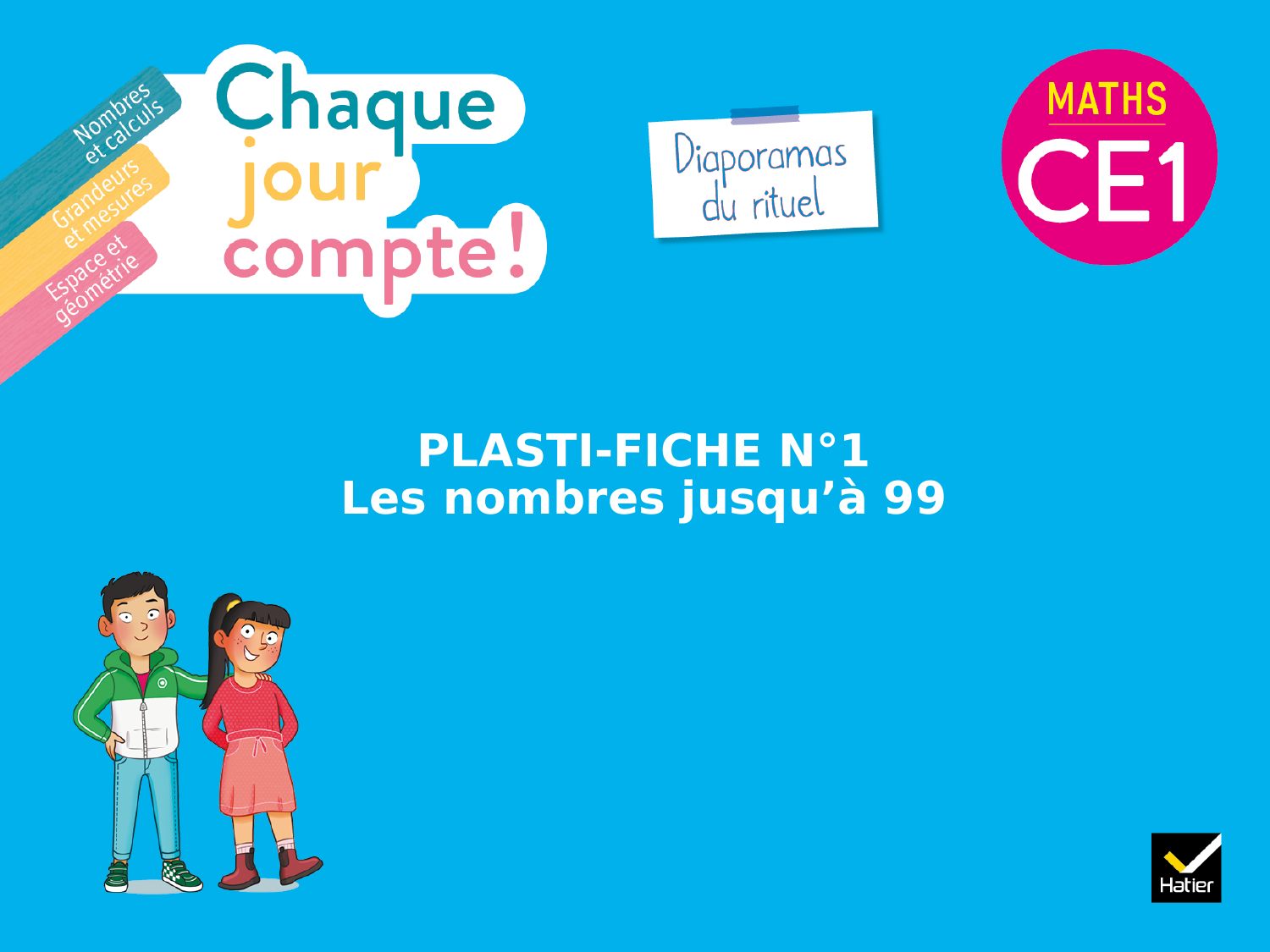

# PLASTI-FICHE N°1 Les nombres jusqu’à 99